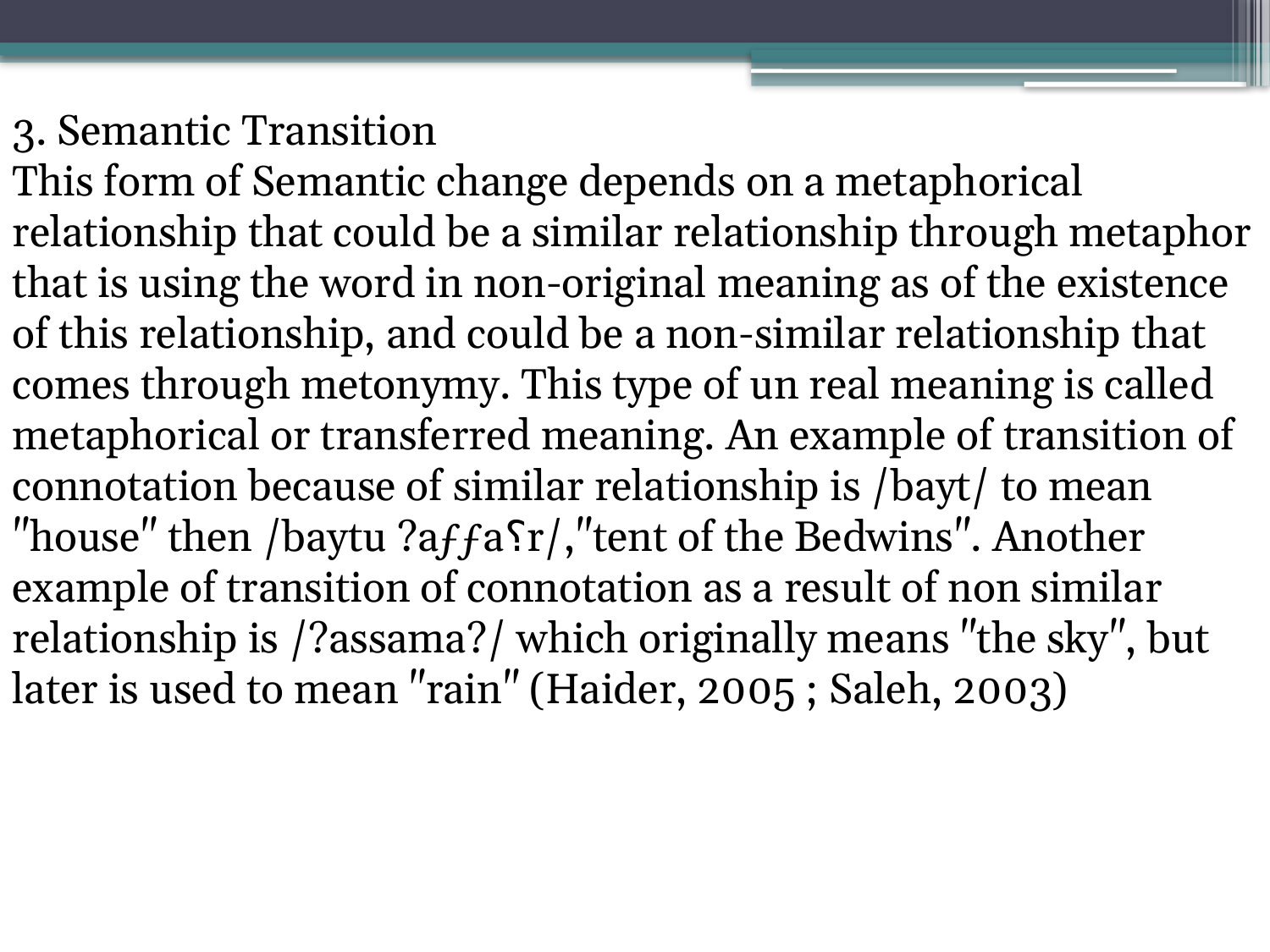

3. Semantic Transition
This form of Semantic change depends on a metaphorical relationship that could be a similar relationship through metaphor that is using the word in non-original meaning as of the existence of this relationship, and could be a non-similar relationship that comes through metonymy. This type of un real meaning is called metaphorical or transferred meaning. An example of transition of connotation because of similar relationship is /bayt/ to mean "house" then /baytu ?aƒƒa؟r/,"tent of the Bedwins". Another example of transition of connotation as a result of non similar relationship is /?assama?/ which originally means "the sky", but later is used to mean "rain" (Haider, 2005 ; Saleh, 2003)